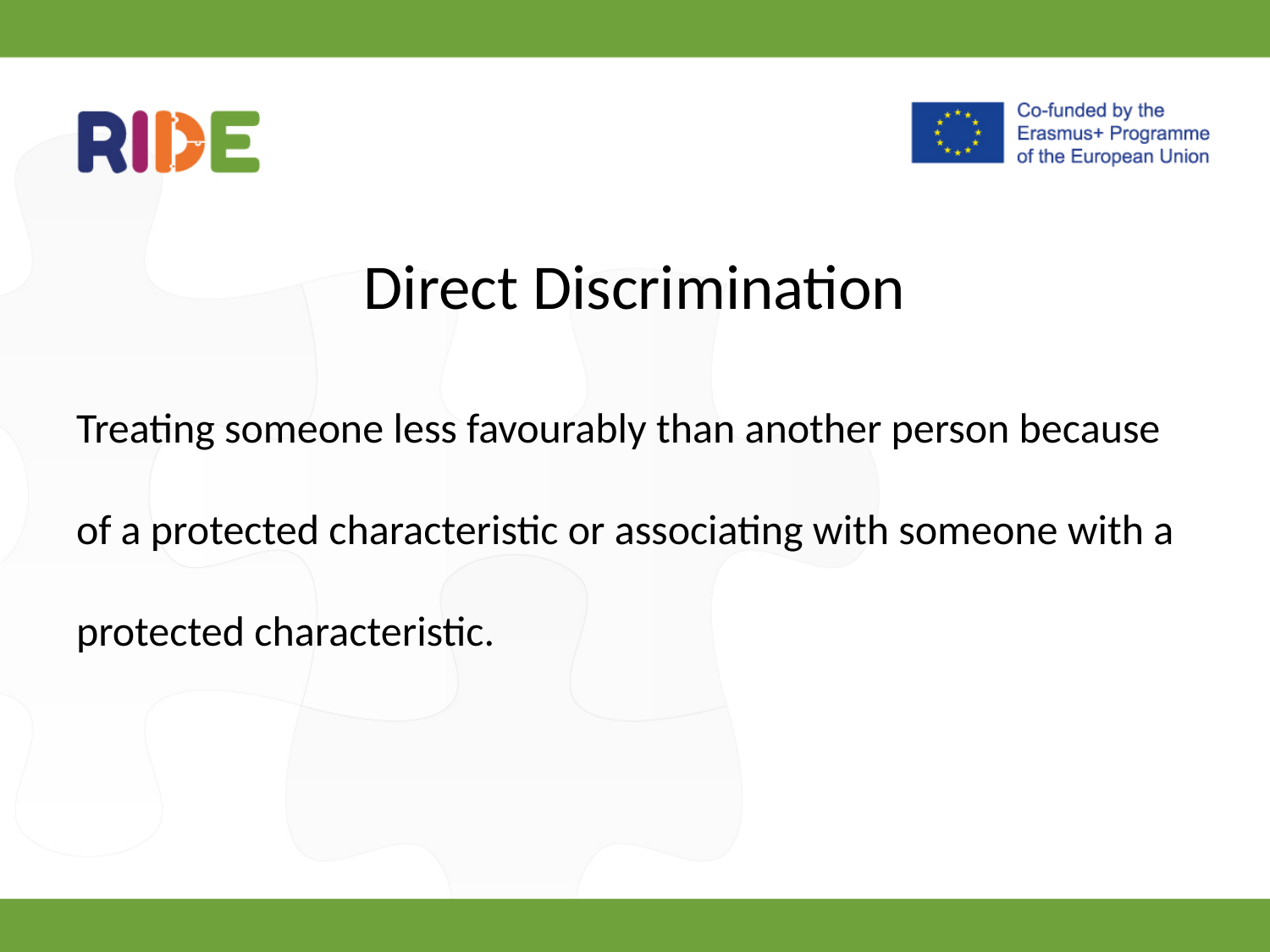

# Direct Discrimination
Treating someone less favourably than another person because of a protected characteristic or associating with someone with a protected characteristic.